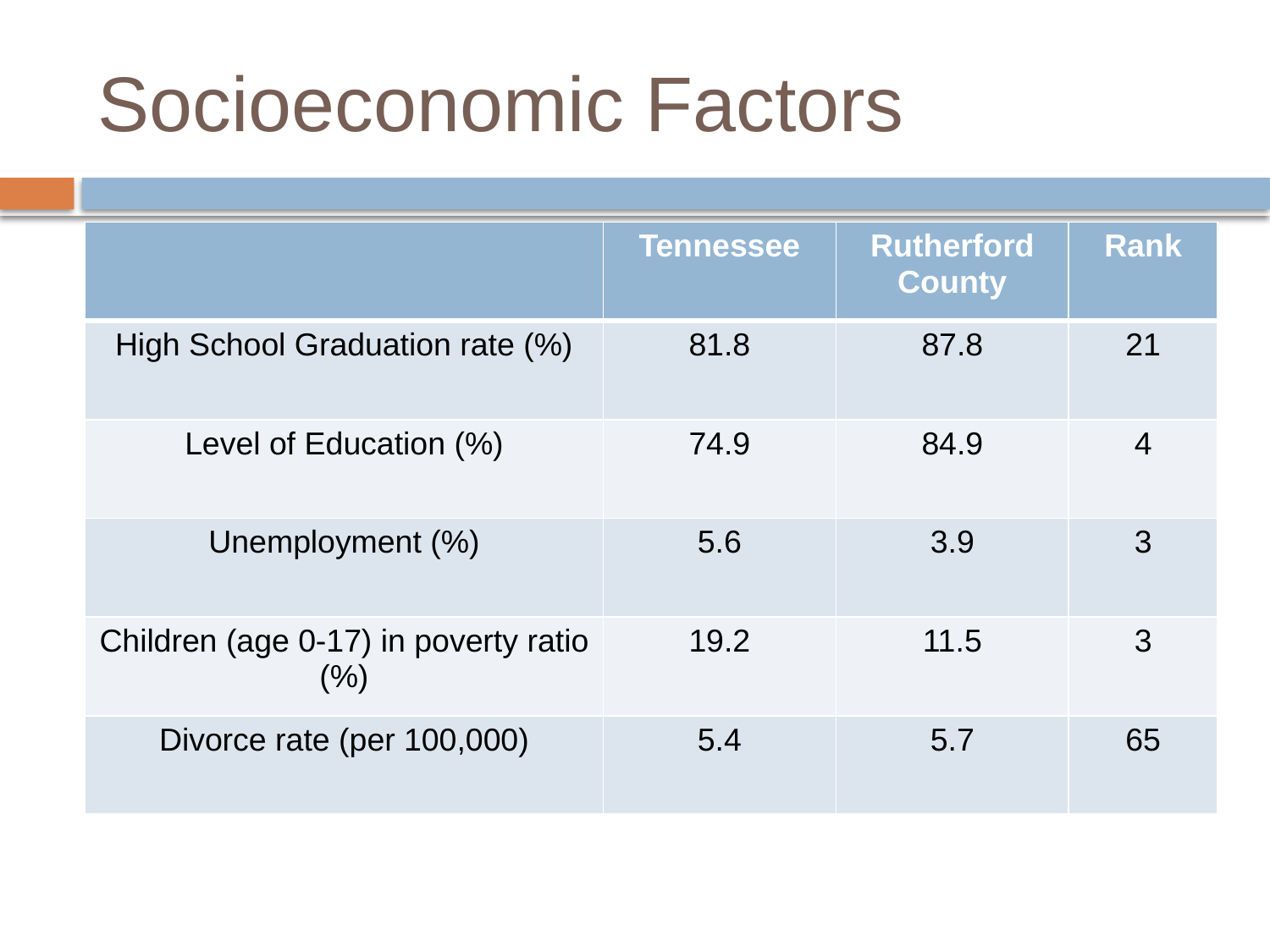

# Socioeconomic Factors
|  | Tennessee | Rutherford County | Rank |
| --- | --- | --- | --- |
| High School Graduation rate (%) | 81.8 | 87.8 | 21 |
| Level of Education (%) | 74.9 | 84.9 | 4 |
| Unemployment (%) | 5.6 | 3.9 | 3 |
| Children (age 0-17) in poverty ratio (%) | 19.2 | 11.5 | 3 |
| Divorce rate (per 100,000) | 5.4 | 5.7 | 65 |